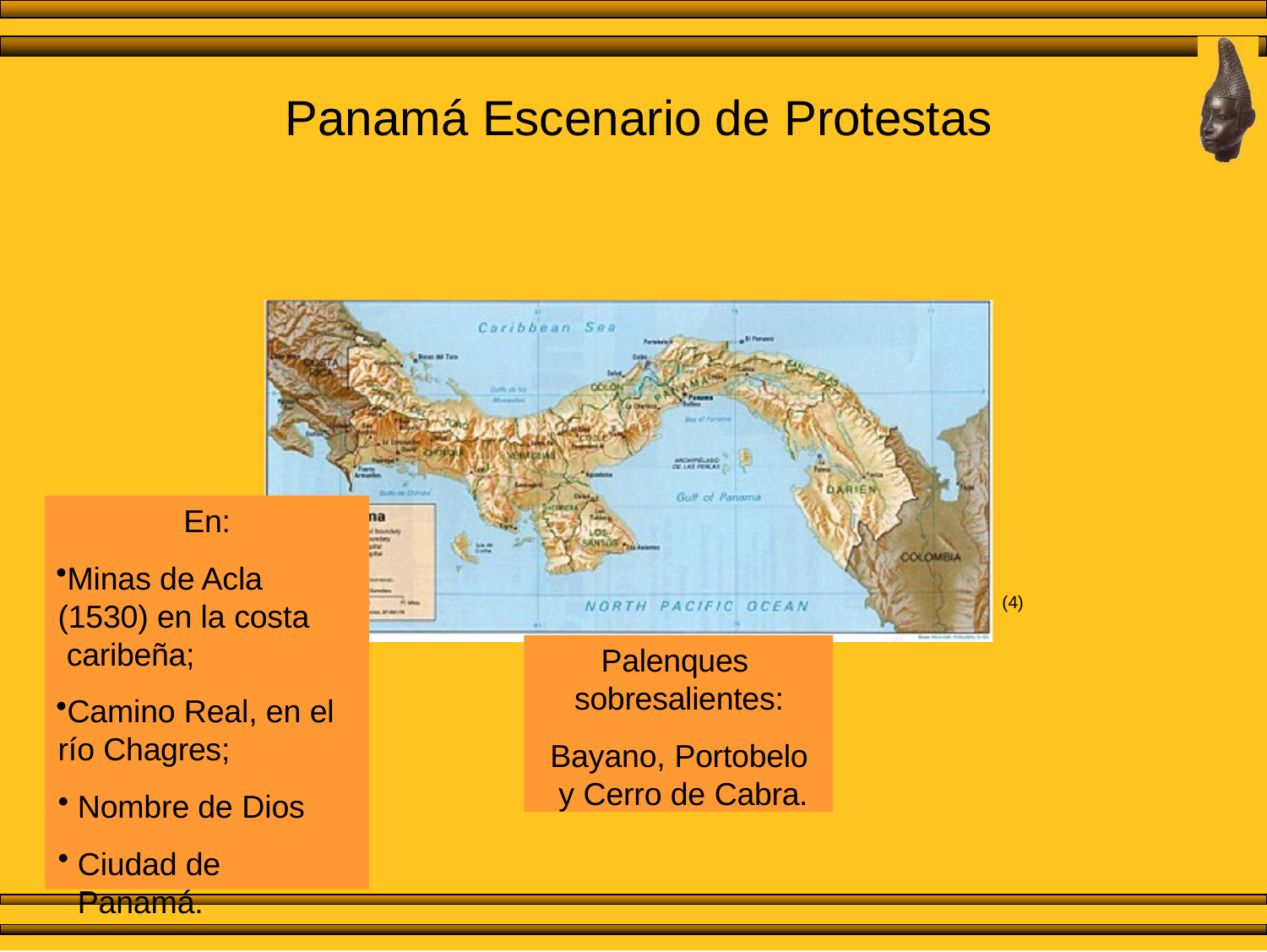

# Panamá Escenario de Protestas

En:
Minas de Acla  (1530) en la costa  caribeña;
Camino Real, en el  río Chagres;
Nombre de Dios
Ciudad de Panamá.
(4)
Palenques  sobresalientes:
Bayano, Portobelo  y Cerro de Cabra.